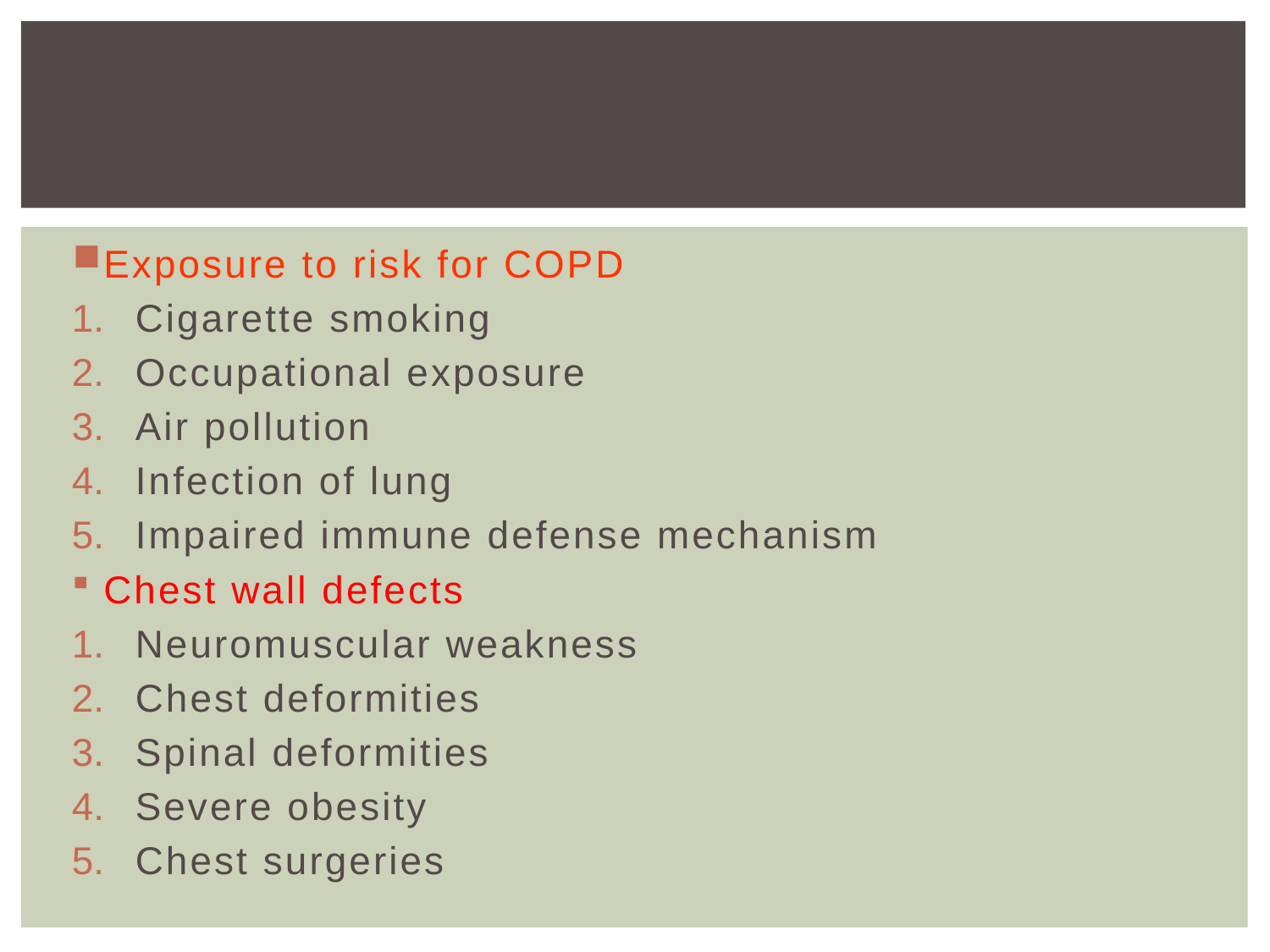

Exposure to risk for COPD
Cigarette smoking
Occupational exposure
Air pollution
Infection of lung
Impaired immune defense mechanism
Chest wall defects
Neuromuscular weakness
Chest deformities
Spinal deformities
Severe obesity
Chest surgeries